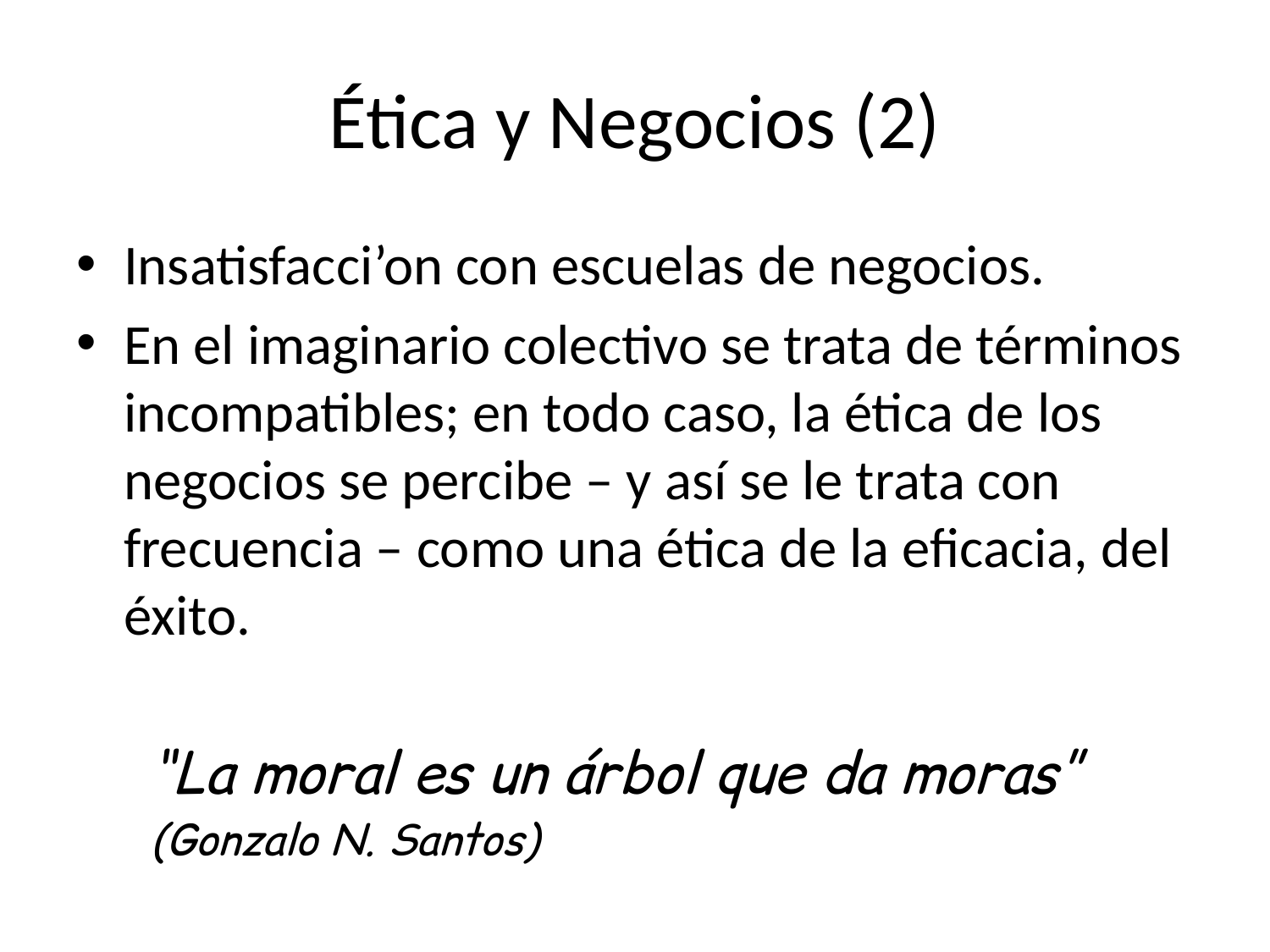

# Ética y Negocios (2)
Insatisfacci’on con escuelas de negocios.
En el imaginario colectivo se trata de términos incompatibles; en todo caso, la ética de los negocios se percibe – y así se le trata con frecuencia – como una ética de la eficacia, del éxito.

“La moral es un árbol que da moras”
(Gonzalo N. Santos)